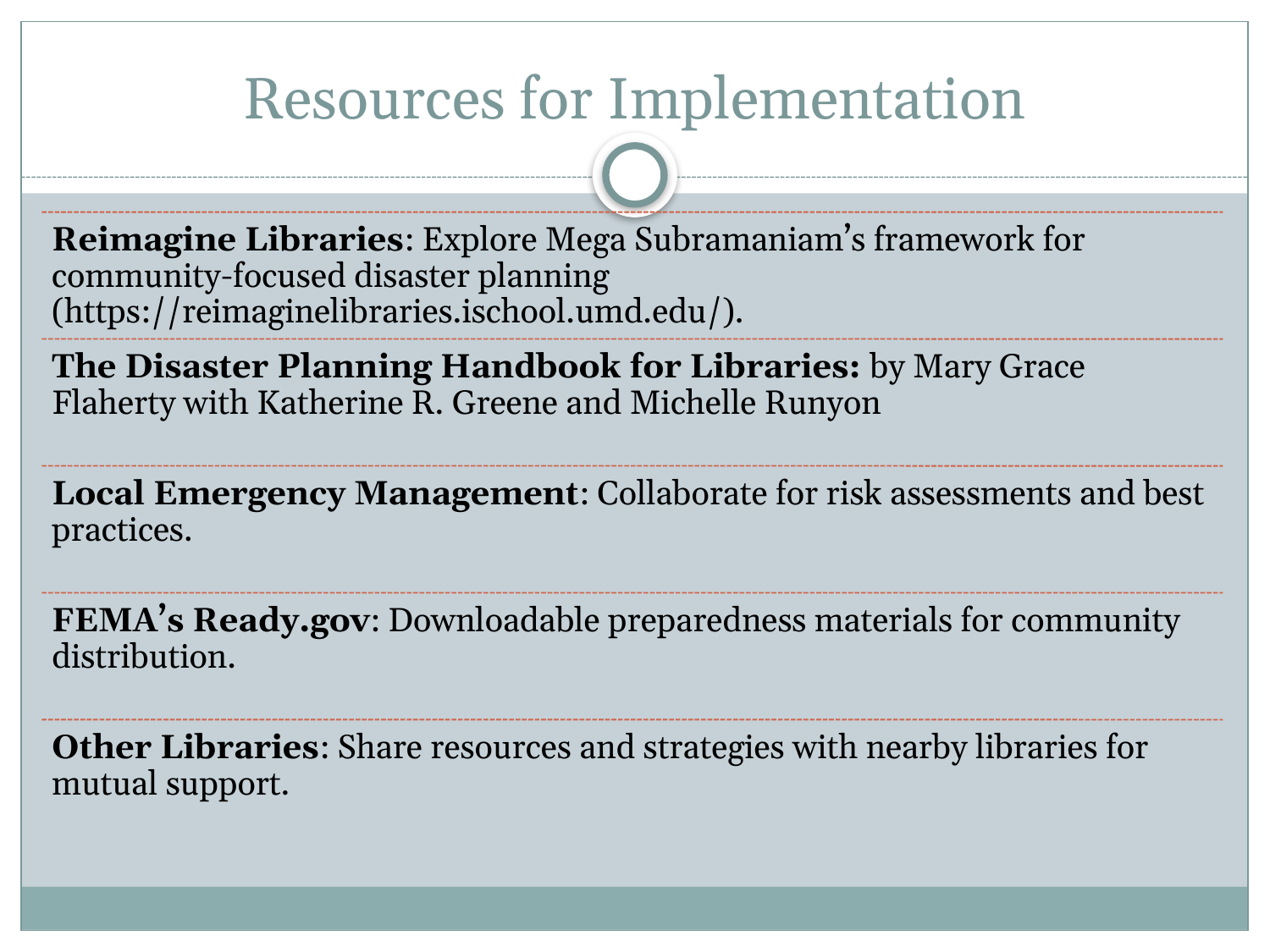

# Resources for Implementation
Reimagine Libraries: Explore Mega Subramaniam’s framework for community-focused disaster planning (https://reimaginelibraries.ischool.umd.edu/).
The Disaster Planning Handbook for Libraries: by Mary Grace Flaherty with Katherine R. Greene and Michelle Runyon
Local Emergency Management: Collaborate for risk assessments and best practices.
FEMA’s Ready.gov: Downloadable preparedness materials for community distribution.
Other Libraries: Share resources and strategies with nearby libraries for mutual support.